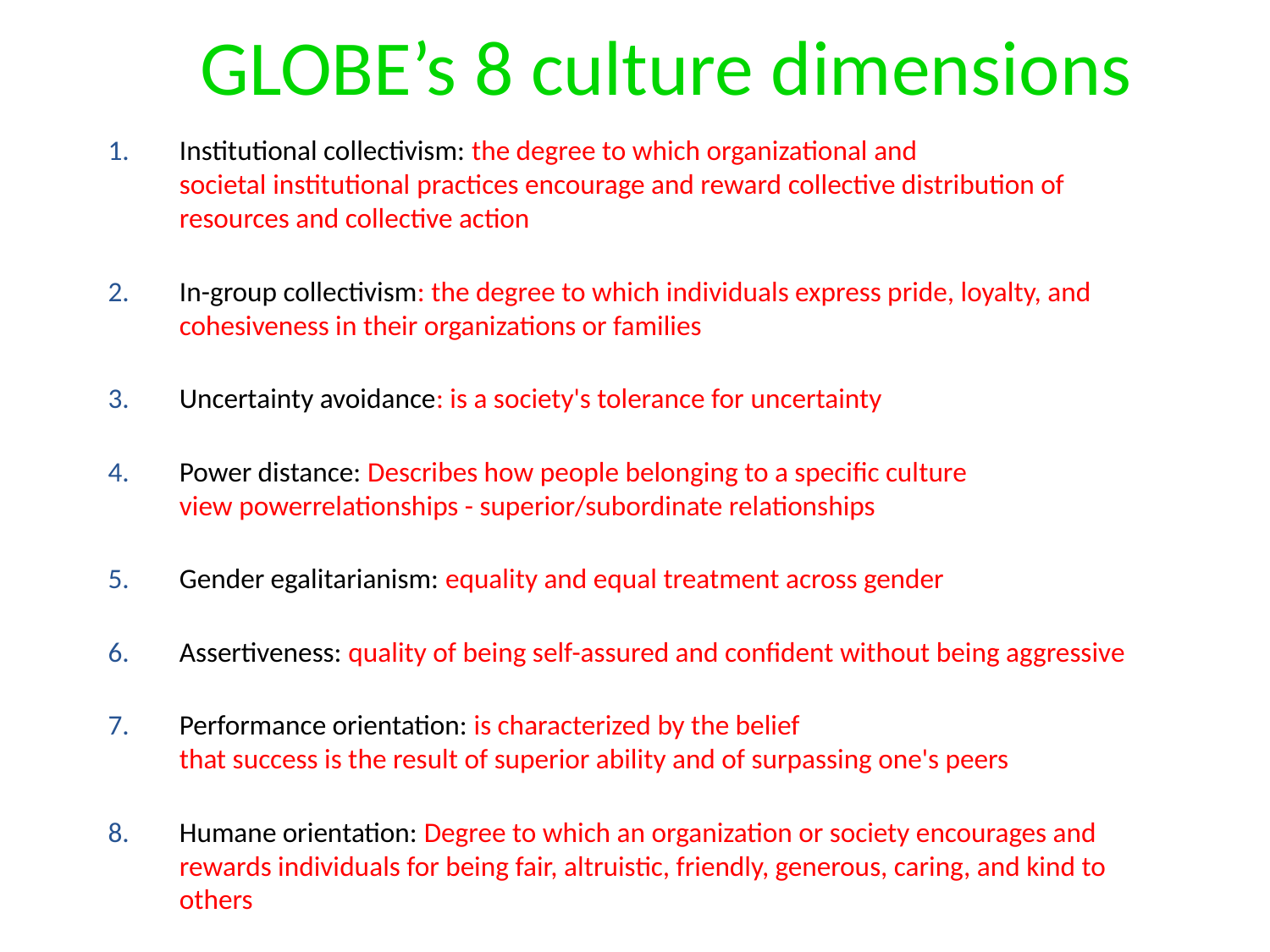

# GLOBE’s 8 culture dimensions
Institutional collectivism: the degree to which organizational and societal institutional practices encourage and reward collective distribution of resources and collective action
In-group collectivism: the degree to which individuals express pride, loyalty, and cohesiveness in their organizations or families
Uncertainty avoidance: is a society's tolerance for uncertainty
Power distance: Describes how people belonging to a specific culture view powerrelationships - superior/subordinate relationships
Gender egalitarianism: equality and equal treatment across gender
Assertiveness: quality of being self-assured and confident without being aggressive
Performance orientation: is characterized by the belief
that success is the result of superior ability and of surpassing one's peers
Humane orientation: Degree to which an organization or society encourages and rewards individuals for being fair, altruistic, friendly, generous, caring, and kind to others